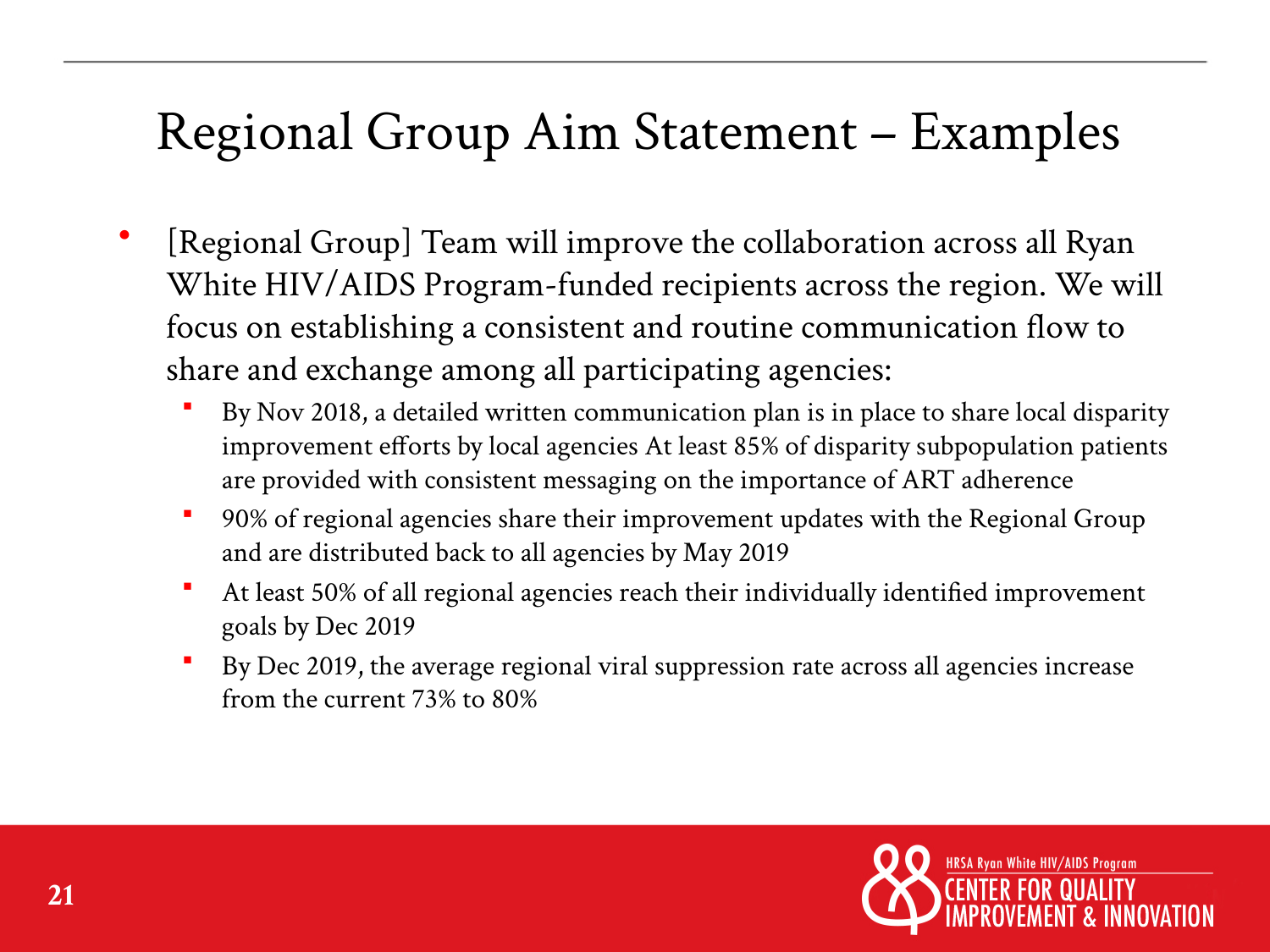

# Regional Group Aim Statement – Examples
[Regional Group] Team will improve the collaboration across all Ryan White HIV/AIDS Program-funded recipients across the region. We will focus on establishing a consistent and routine communication flow to share and exchange among all participating agencies:
By Nov 2018, a detailed written communication plan is in place to share local disparity improvement efforts by local agencies At least 85% of disparity subpopulation patients are provided with consistent messaging on the importance of ART adherence
90% of regional agencies share their improvement updates with the Regional Group and are distributed back to all agencies by May 2019
At least 50% of all regional agencies reach their individually identified improvement goals by Dec 2019
By Dec 2019, the average regional viral suppression rate across all agencies increase from the current 73% to 80%